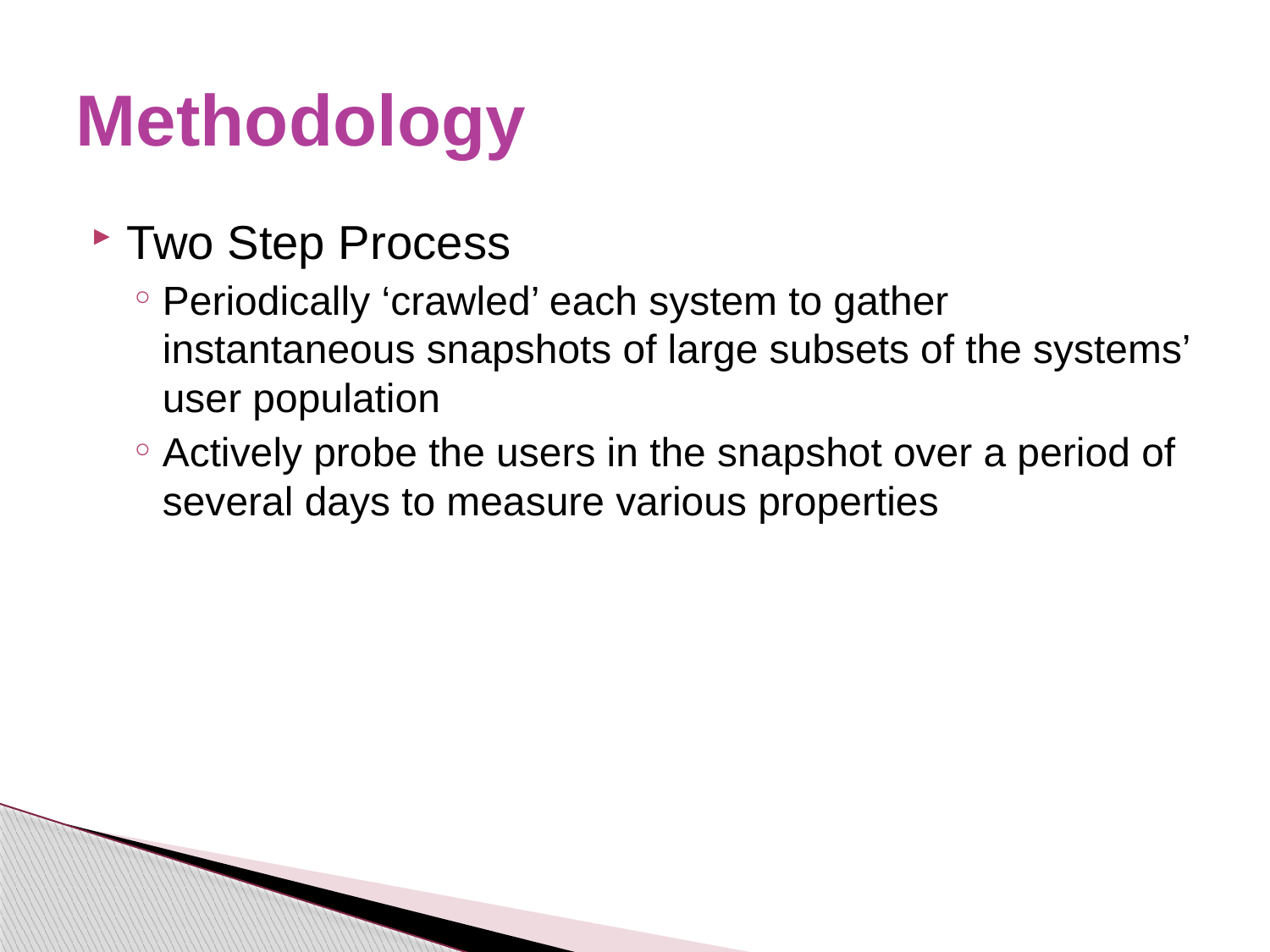

# Methodology
Two Step Process
Periodically ‘crawled’ each system to gather instantaneous snapshots of large subsets of the systems’ user population
Actively probe the users in the snapshot over a period of several days to measure various properties